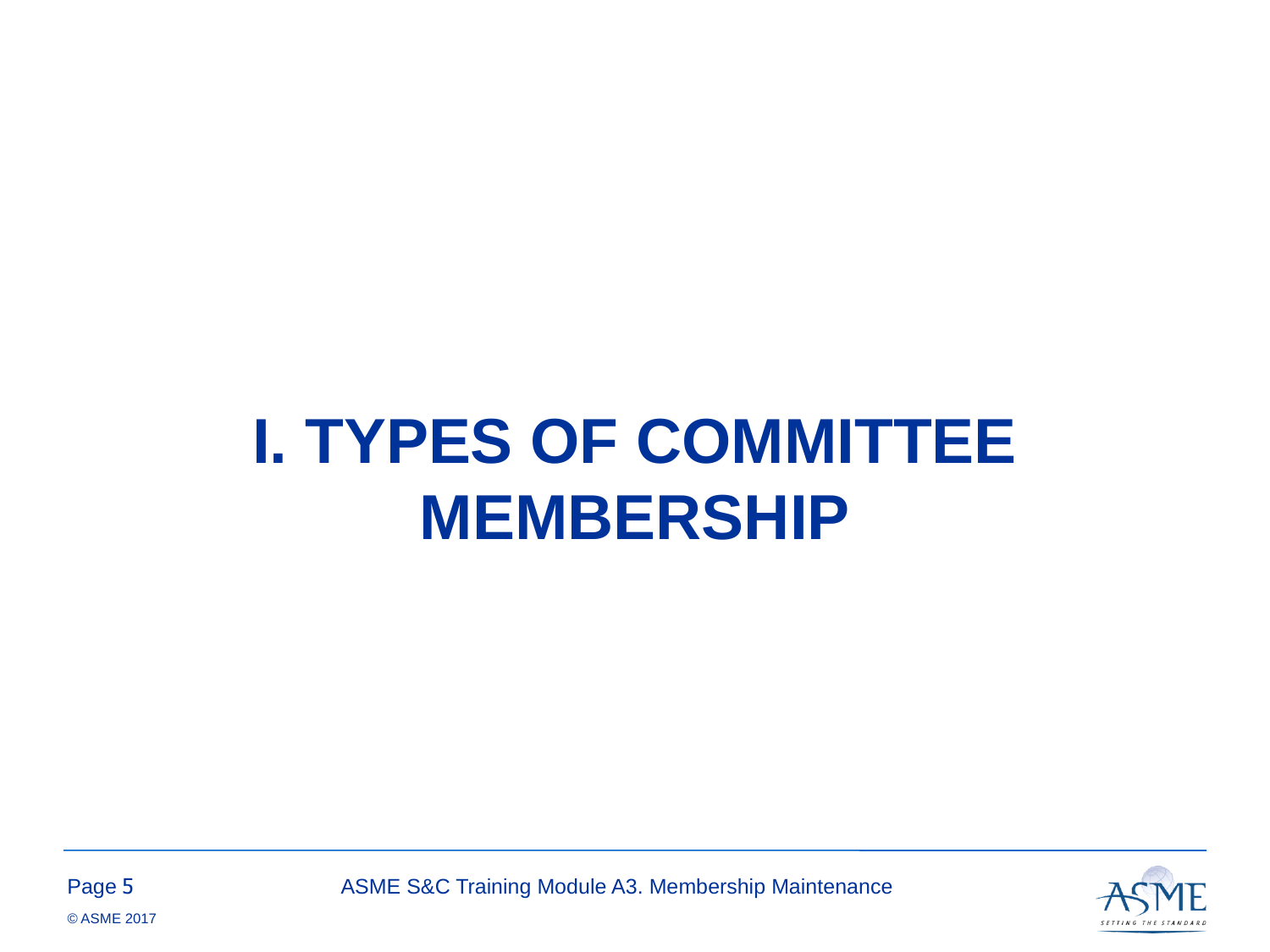

# I. TYPES OF COMMITTEE MEMBERSHIP
5
ASME S&C Training Module A3. Membership Maintenance